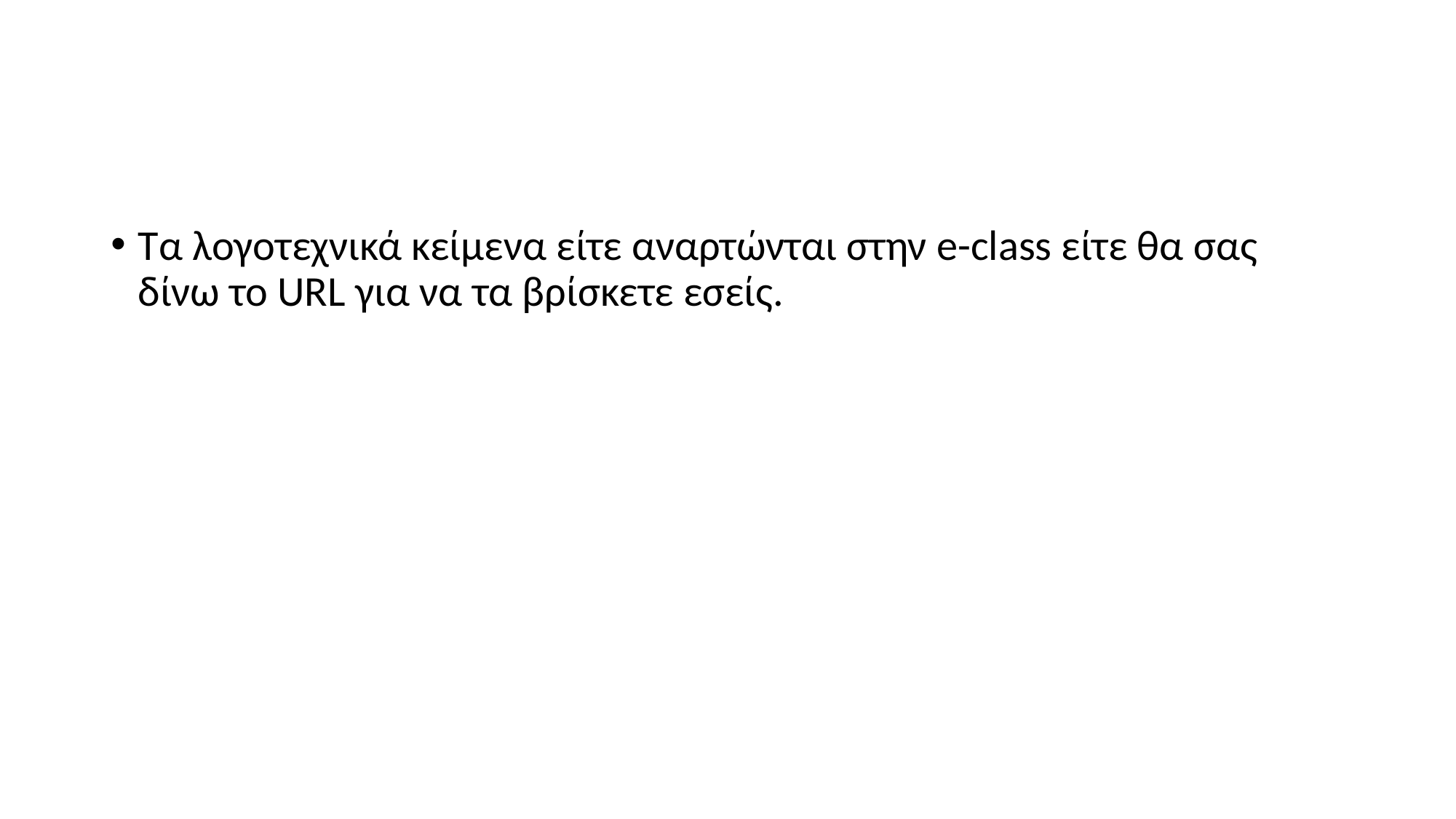

#
Τα λογοτεχνικά κείμενα είτε αναρτώνται στην e-class είτε θα σας δίνω το URL για να τα βρίσκετε εσείς.